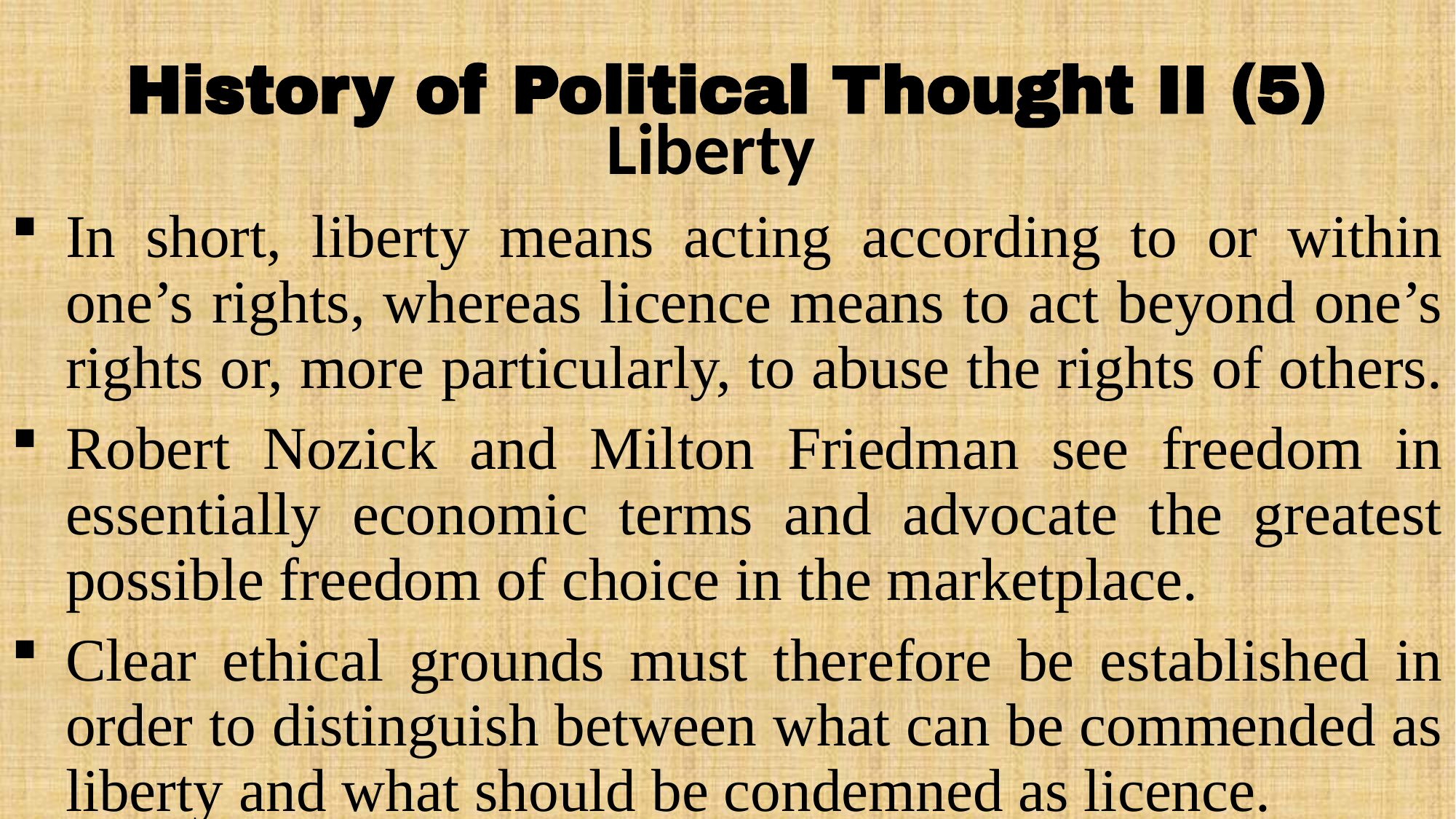

# History of Political Thought II (5)
Liberty
In short, liberty means acting according to or within one’s rights, whereas licence means to act beyond one’s rights or, more particularly, to abuse the rights of others.
Robert Nozick and Milton Friedman see freedom in essentially economic terms and advocate the greatest possible freedom of choice in the marketplace.
Clear ethical grounds must therefore be established in order to distinguish between what can be commended as liberty and what should be condemned as licence.